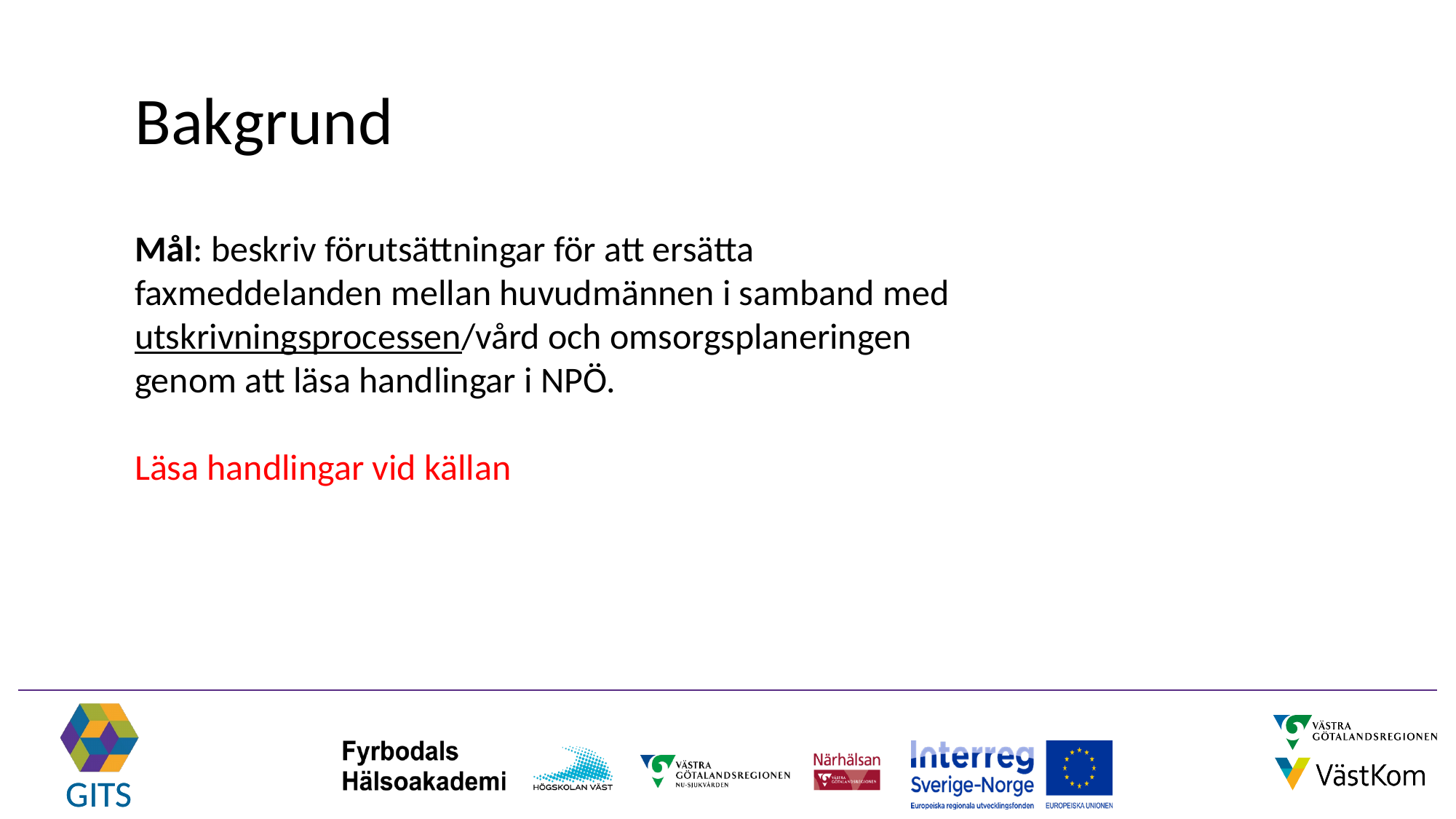

# Bakgrund
Mål: beskriv förutsättningar för att ersätta faxmeddelanden mellan huvudmännen i samband med utskrivningsprocessen/vård och omsorgsplaneringen genom att läsa handlingar i NPÖ.

Läsa handlingar vid källan